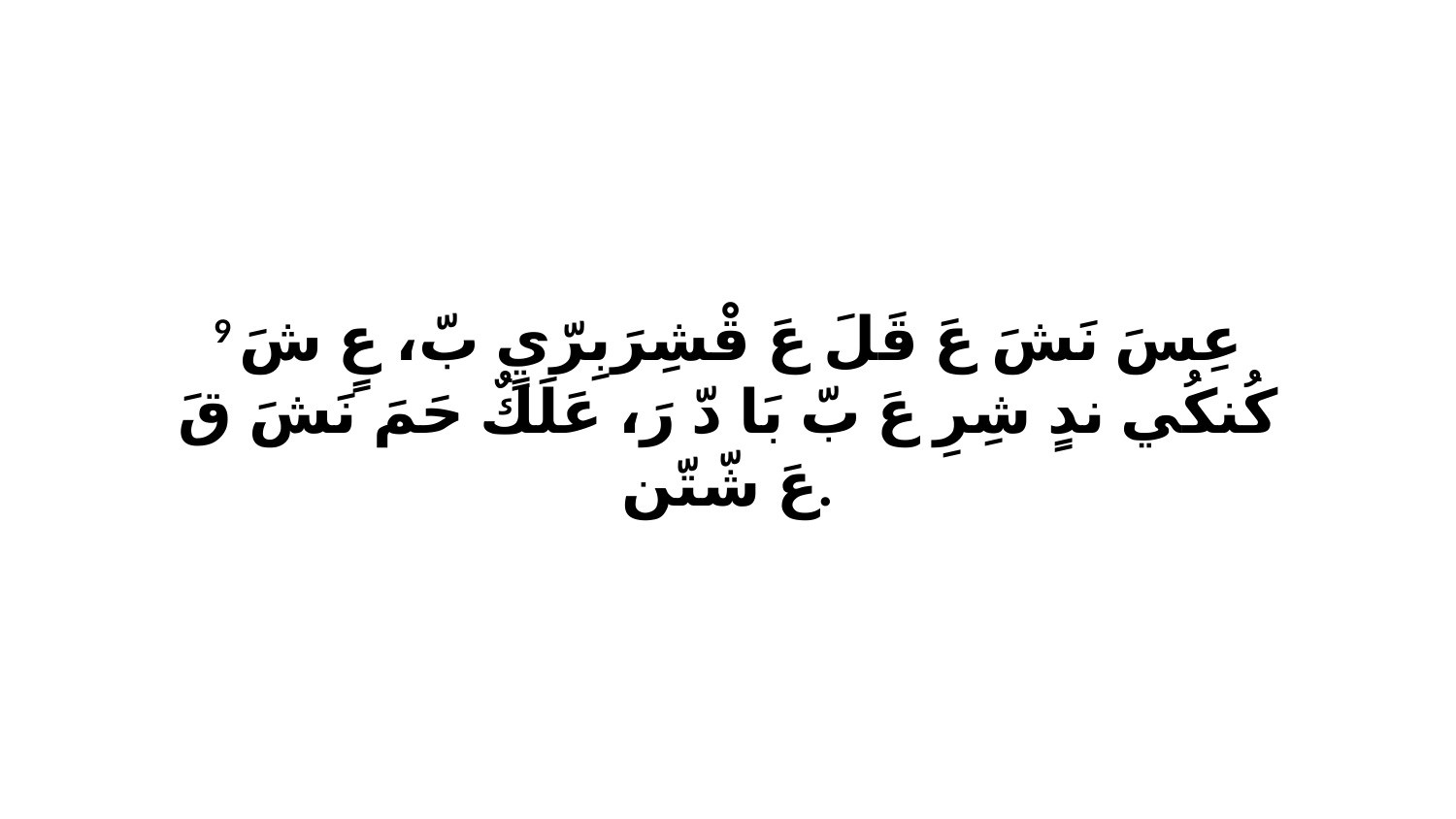

9 عِسَ نَشَ عَ قَلَ عَ قْشِرَبِرّيٍ بّ، عٍ شَ كُنكُي ندٍ شِرِ عَ بّ بَا دّ رَ، عَلَكٌ حَمَ نَشَ قَ عَ شّتّن.